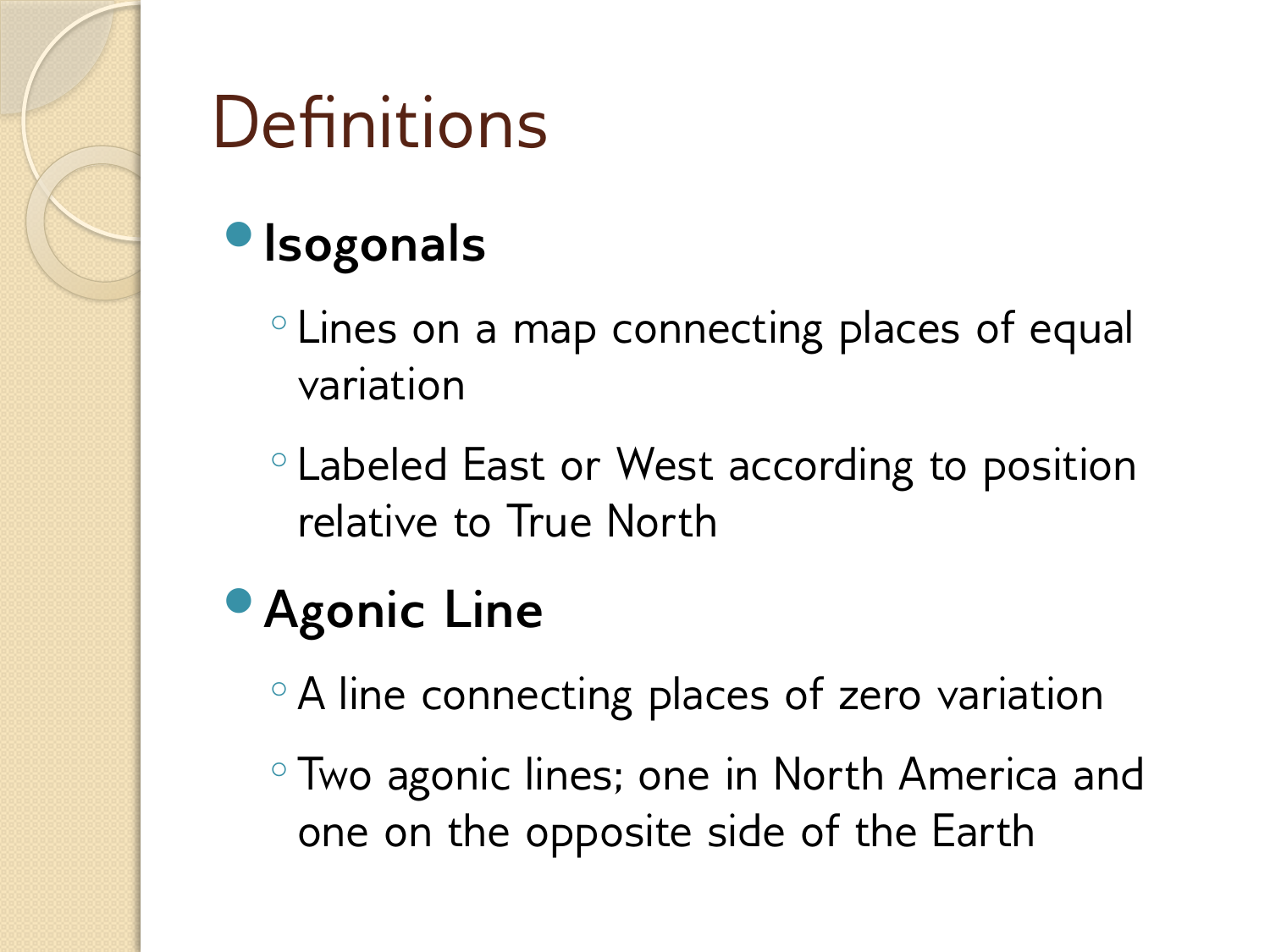

# Definitions
Isogonals
Lines on a map connecting places of equal variation
Labeled East or West according to position relative to True North
Agonic Line
A line connecting places of zero variation
Two agonic lines; one in North America and one on the opposite side of the Earth